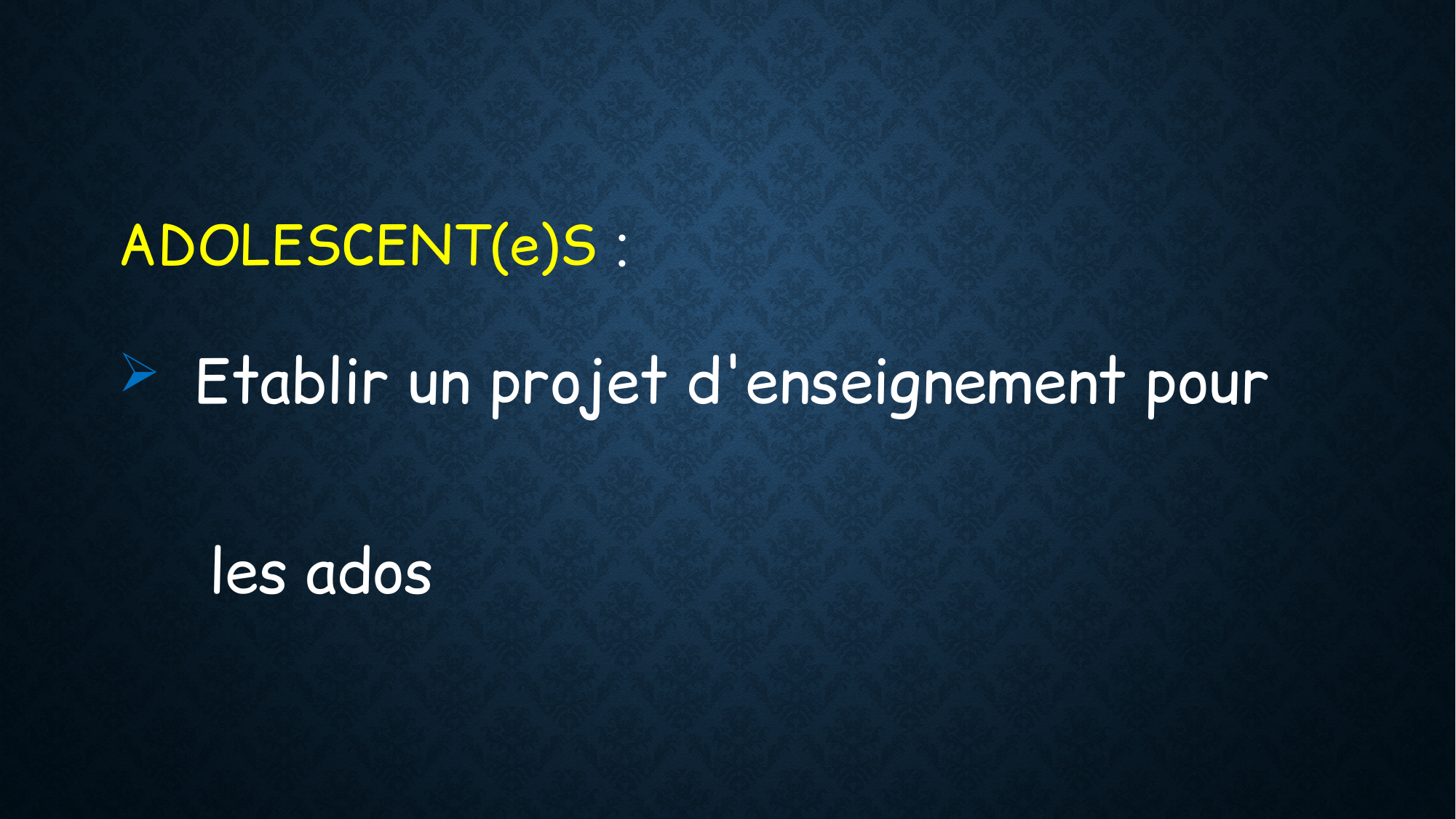

ADOLESCENT(e)S :

  Etablir un projet d'enseignement pour
     les ados